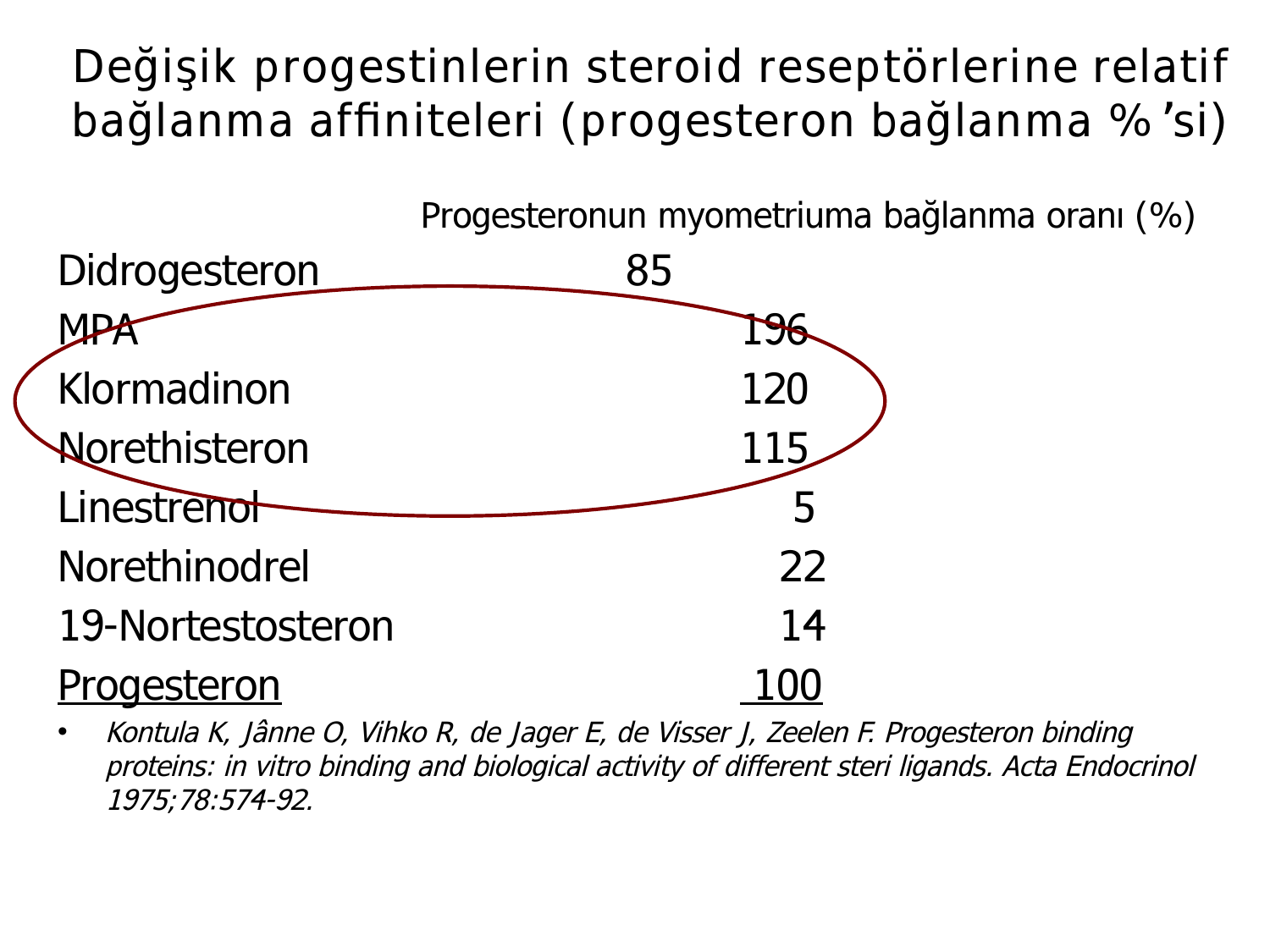

# Değişik progestinlerin steroid reseptörlerine relatif bağlanma affiniteleri (progesteron bağlanma %’si)
                                 Progesteronun myometriuma bağlanma oranı (%)
Didrogesteron			 85
MPA					196
Klormadinon				120
Norethisteron				115
Linestrenol				    5
Norethinodrel				   22
19-Nortestosteron			   14
Progesteron				 100
Kontula K, Jânne O, Vihko R, de Jager E, de Visser J, Zeelen F. Progesteron binding proteins: in vitro binding and biological activity of different steri ligands. Acta Endocrinol 1975;78:574-92.